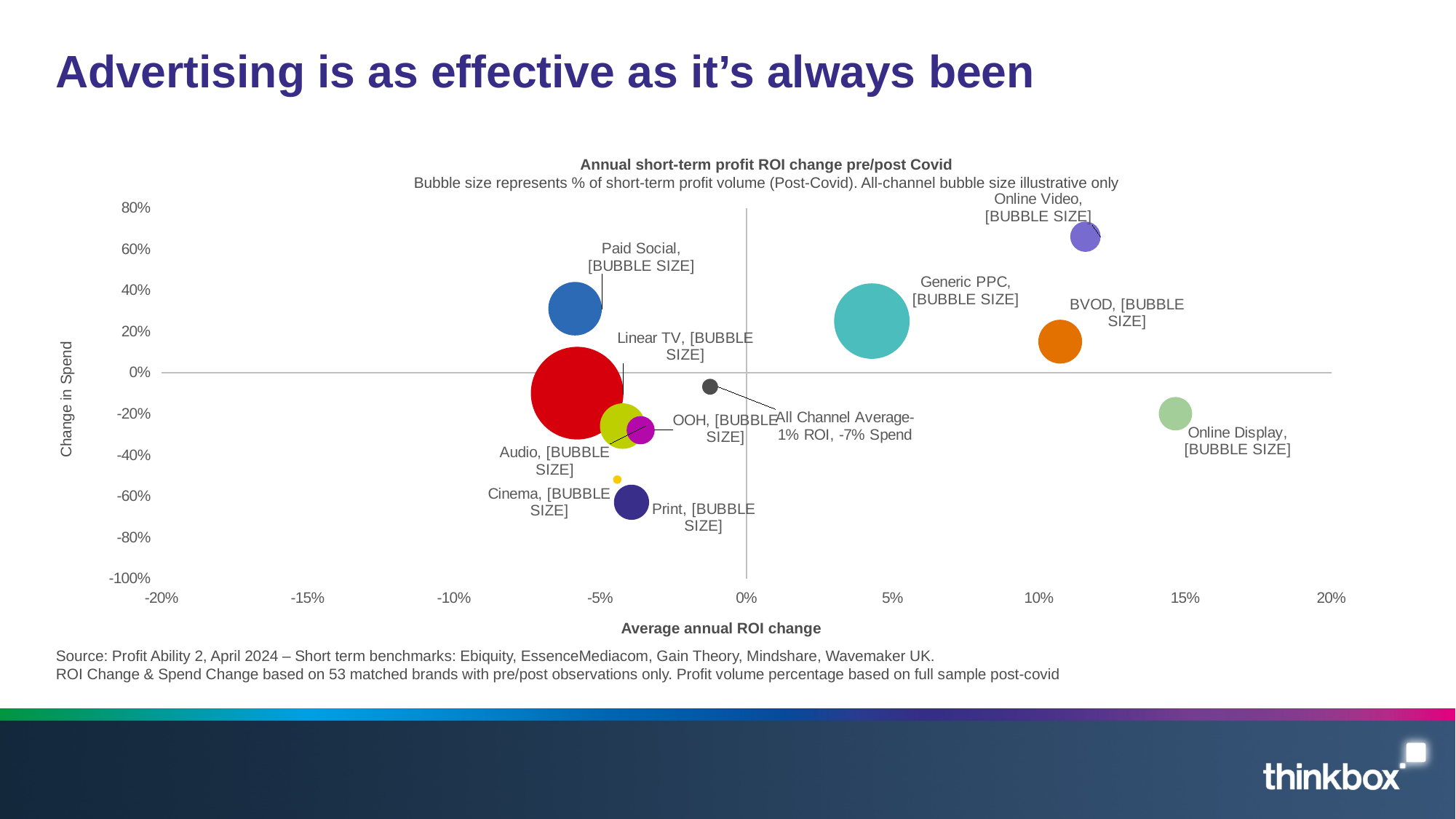

# Advertising is as effective as it’s always been
Annual short-term profit ROI change pre/post Covid
Bubble size represents % of short-term profit volume (Post-Covid). All-channel bubble size illustrative only

### Chart

| Category | Y-Values |
|---|---|
Change in Spend
Average annual ROI change
Source: Profit Ability 2, April 2024 – Short term benchmarks: Ebiquity, EssenceMediacom, Gain Theory, Mindshare, Wavemaker UK.
ROI Change & Spend Change based on 53 matched brands with pre/post observations only. Profit volume percentage based on full sample post-covid